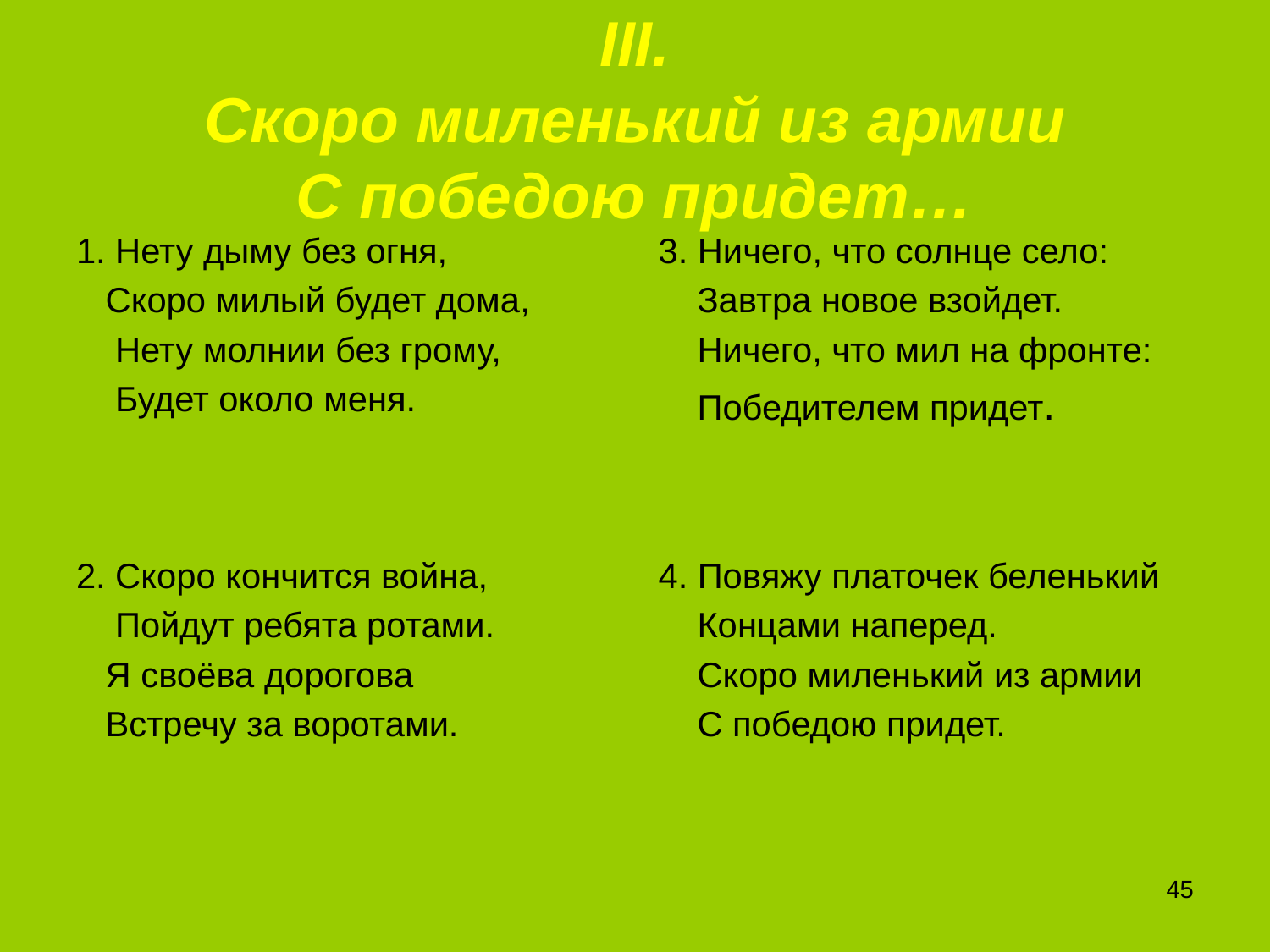

# ІІІ. Скоро миленький из армии С победою придет…
1. Нету дыму без огня,
   Скоро милый будет дома,
    Нету молнии без грому,
    Будет около меня.
3. Ничего, что солнце село:
    Завтра новое взойдет.
    Ничего, что мил на фронте:
    Победителем придет.
2. Скоро кончится война,
    Пойдут ребята ротами.
   Я своёва дорогова
   Встречу за воротами.
4. Повяжу платочек беленький
    Концами наперед.
    Скоро миленький из армии
    С победою придет.
45